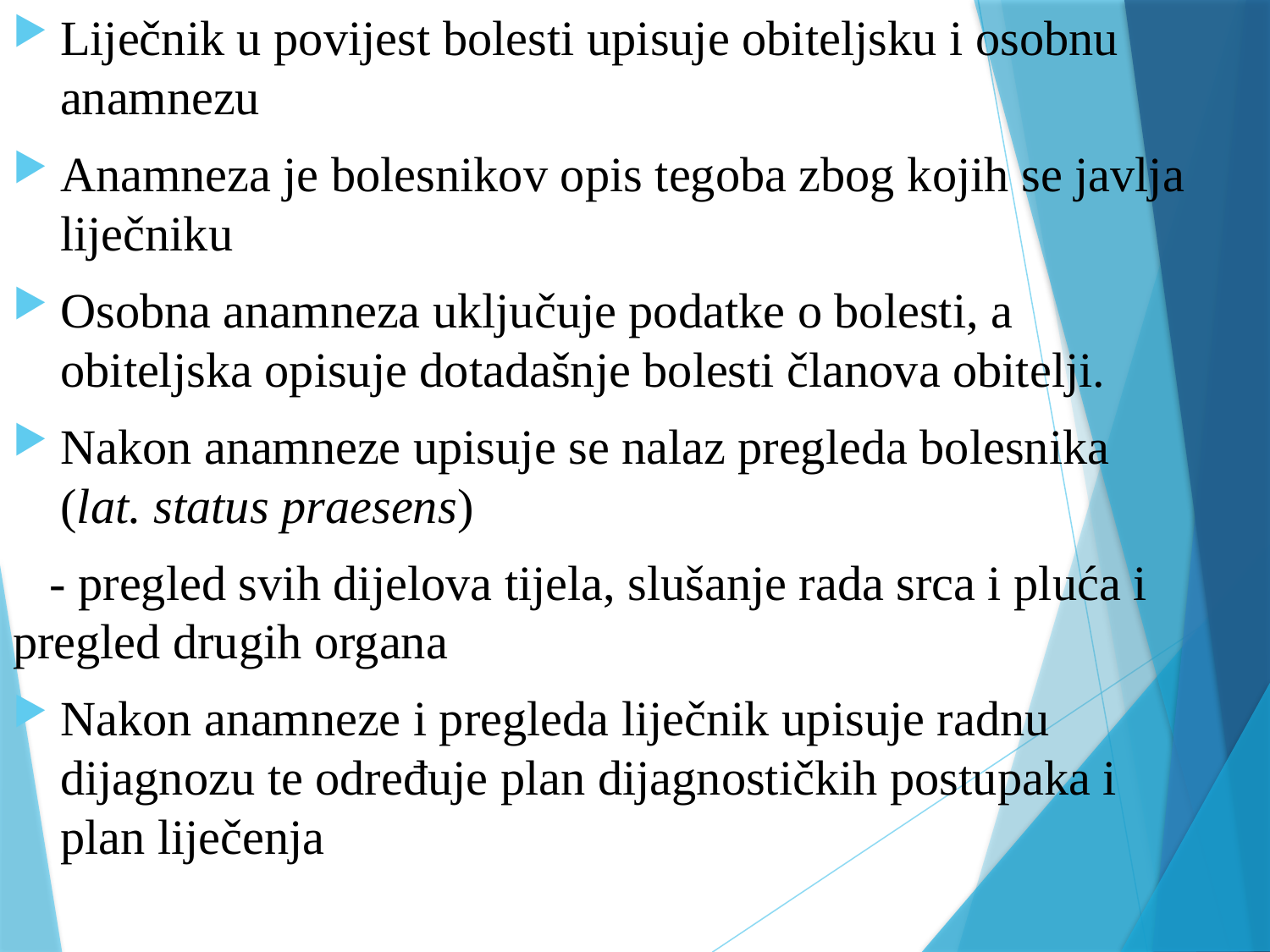

Liječnik u povijest bolesti upisuje obiteljsku i osobnu anamnezu
Anamneza je bolesnikov opis tegoba zbog kojih se javlja liječniku
Osobna anamneza uključuje podatke o bolesti, a obiteljska opisuje dotadašnje bolesti članova obitelji.
Nakon anamneze upisuje se nalaz pregleda bolesnika (lat. status praesens)
   - pregled svih dijelova tijela, slušanje rada srca i pluća i pregled drugih organa
Nakon anamneze i pregleda liječnik upisuje radnu dijagnozu te određuje plan dijagnostičkih postupaka i plan liječenja